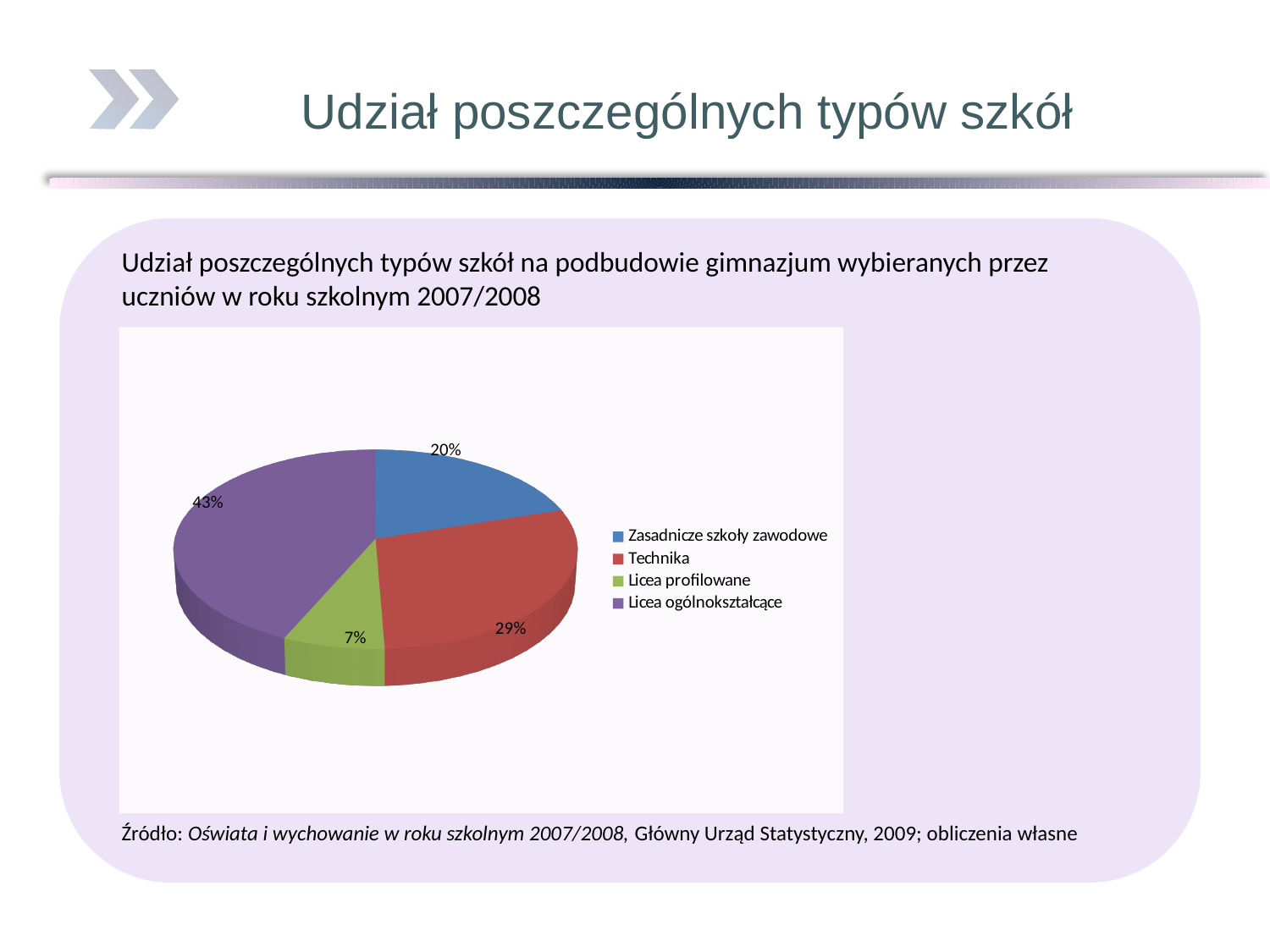

Udział poszczególnych typów szkół

Udział poszczególnych typów szkół na podbudowie gimnazjum wybieranych przez uczniów w roku szkolnym 2007/2008

[unsupported chart]

Źródło: Oświata i wychowanie w roku szkolnym 2007/2008, Główny Urząd Statystyczny, 2009; obliczenia własne